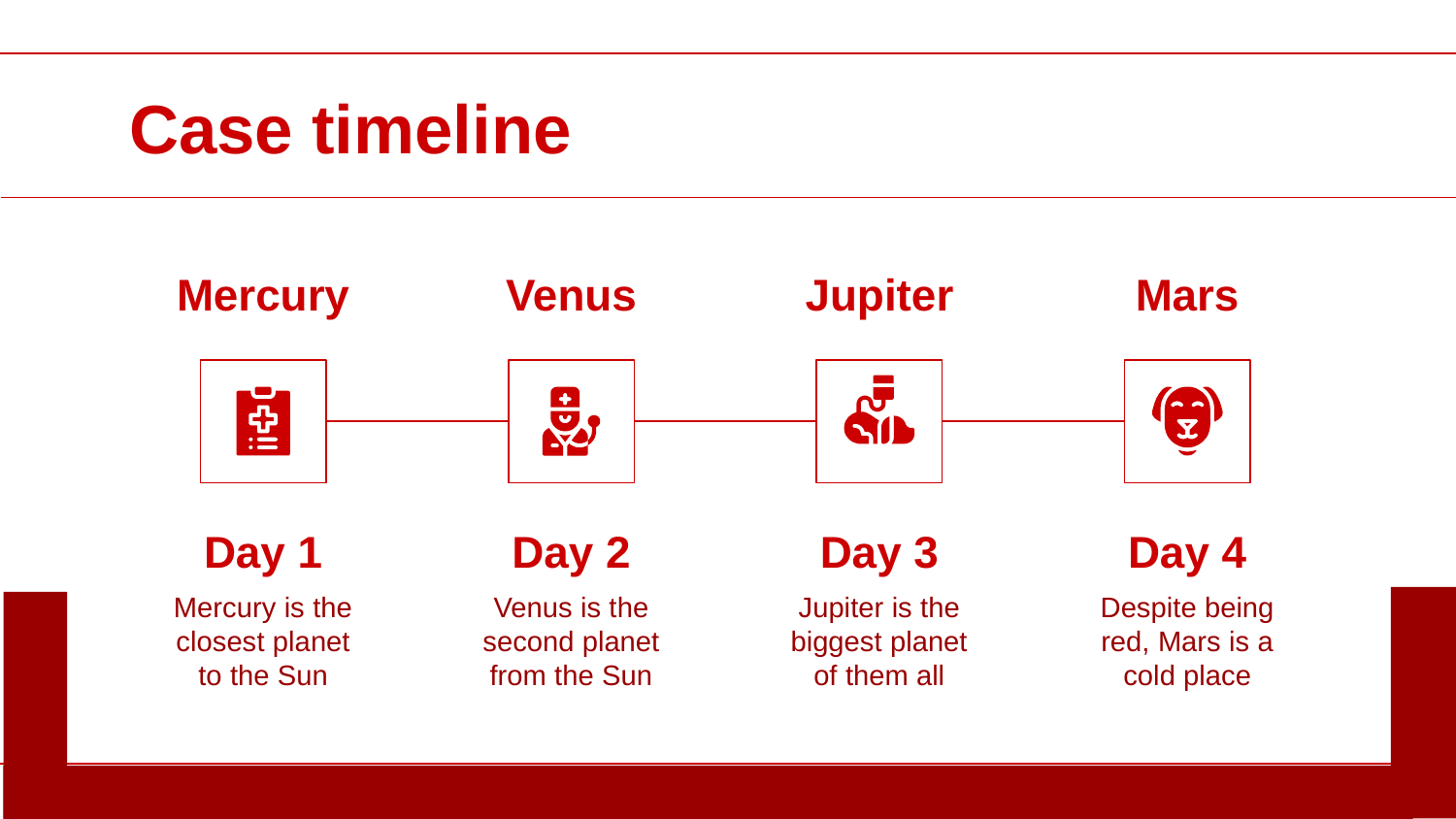

# Case timeline
Mercury
Venus
Jupiter
Mars

Day 1
Day 2
Day 3
Day 4
Mercury is the closest planet to the Sun
Venus is the second planet from the Sun
Jupiter is the biggest planet of them all
Despite being red, Mars is a cold place